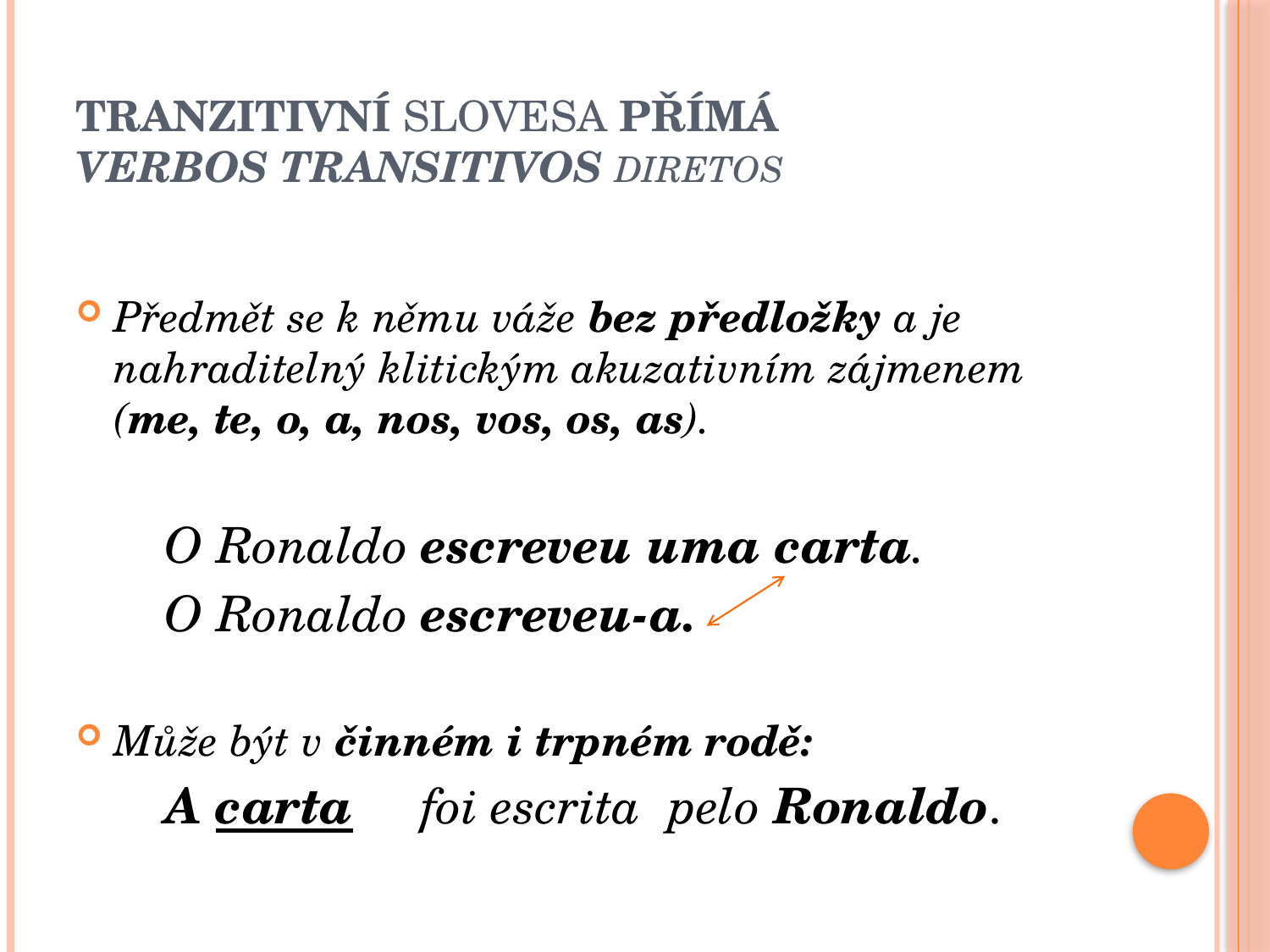

# tranzitivní SLOVESA PŘÍMÁ verbos transitivos DIRETOS

Předmět se k němu váže bez předložky a je nahraditelný klitickým akuzativním zájmenem (me, te, o, a, nos, vos, os, as).

O Ronaldo escreveu uma carta.
O Ronaldo escreveu-a.

Může být v činném i trpném rodě:
A carta     foi escrita  pelo Ronaldo.